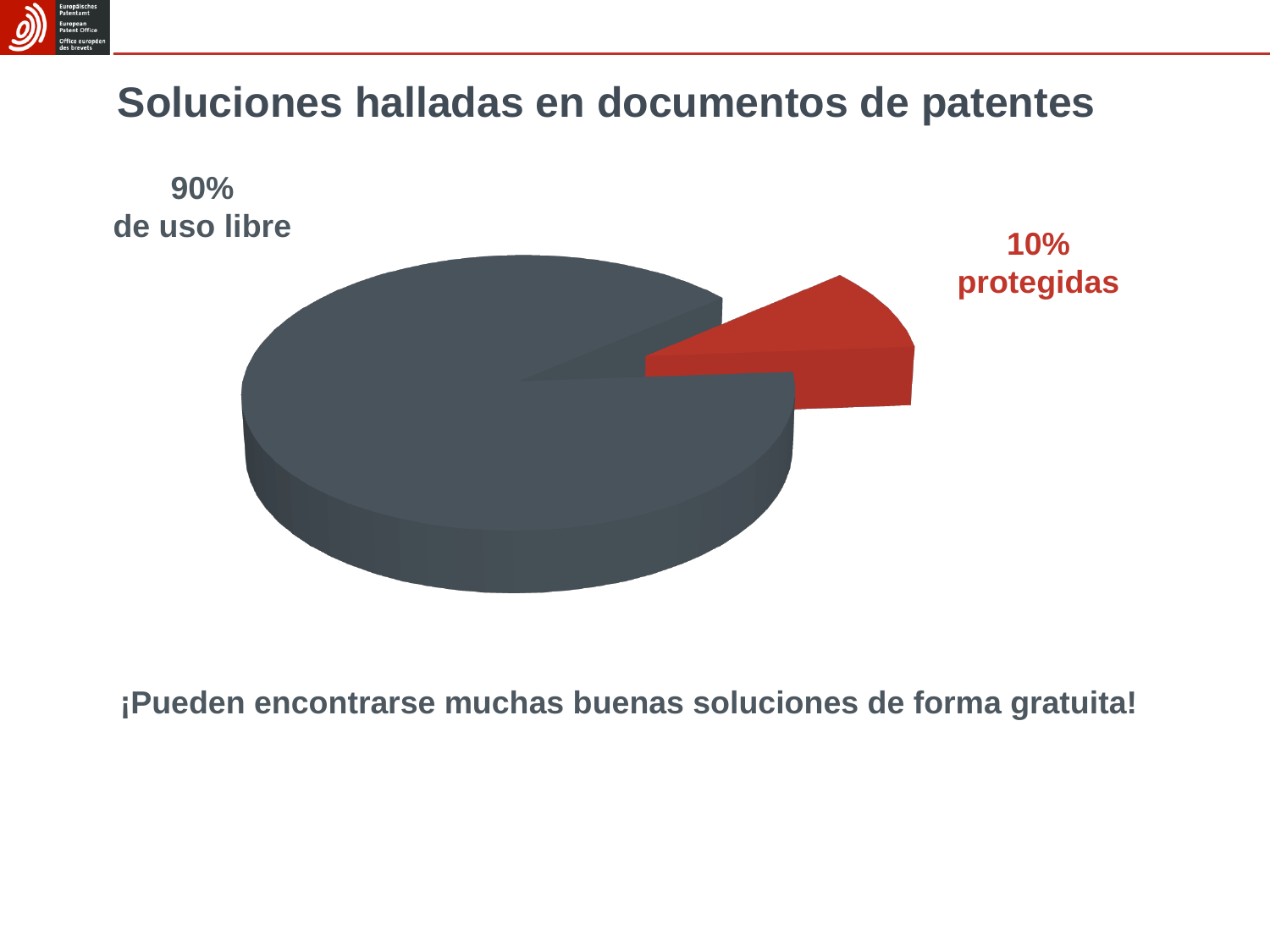

# Soluciones halladas en documentos de patentes

[unsupported chart]

90%
de uso libre
10%
protegidas
¡Pueden encontrarse muchas buenas soluciones de forma gratuita!